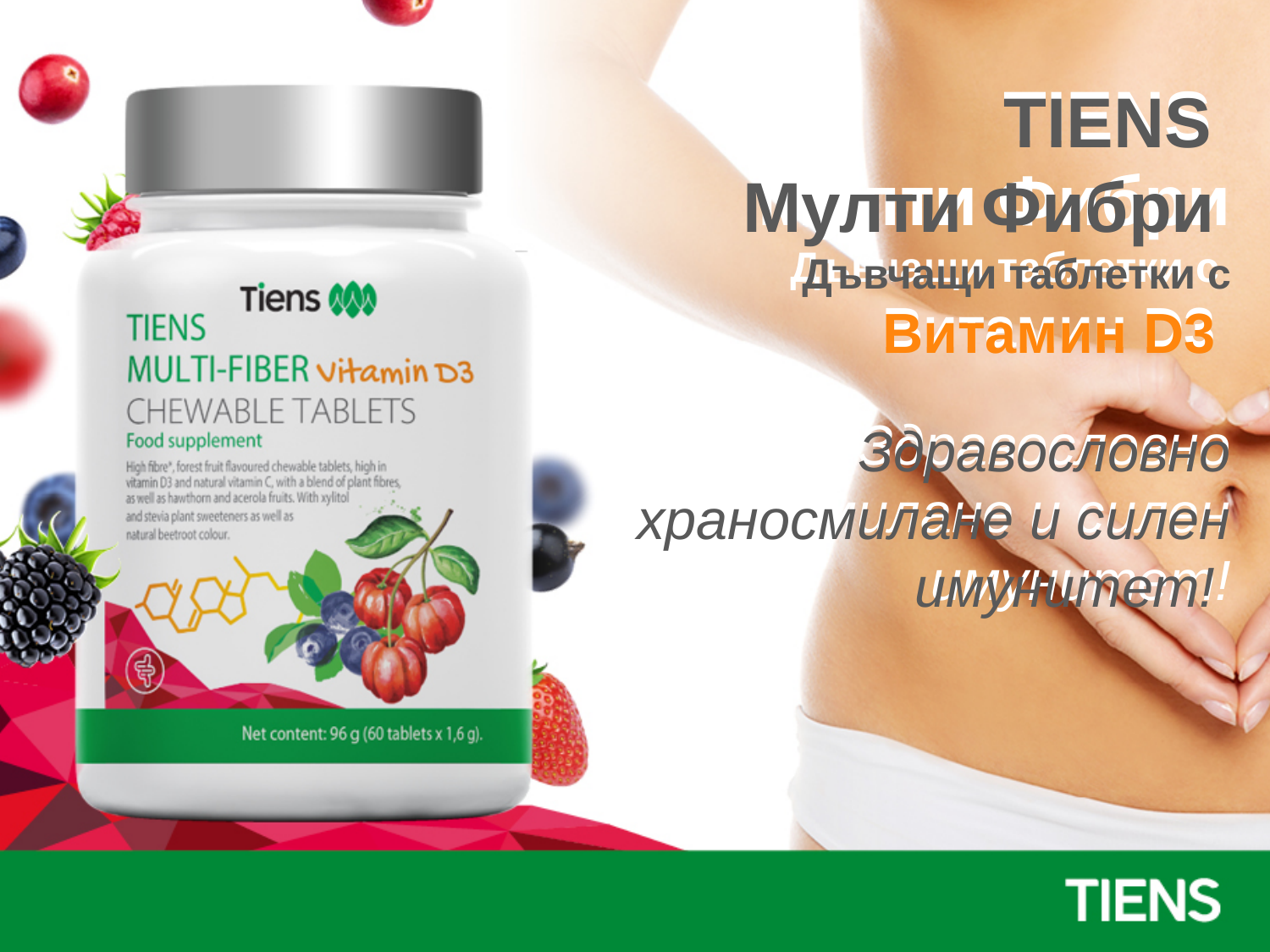

TIENS
Мулти Фибри
Дъвчащи таблетки с
 Витамин D3

Здравословно храносмилане и силен имунитет!
TIENS
Мулти Фибри
Дъвчащи таблетки с
Витамин D3

Здравословно храносмилане и силен имунитет!